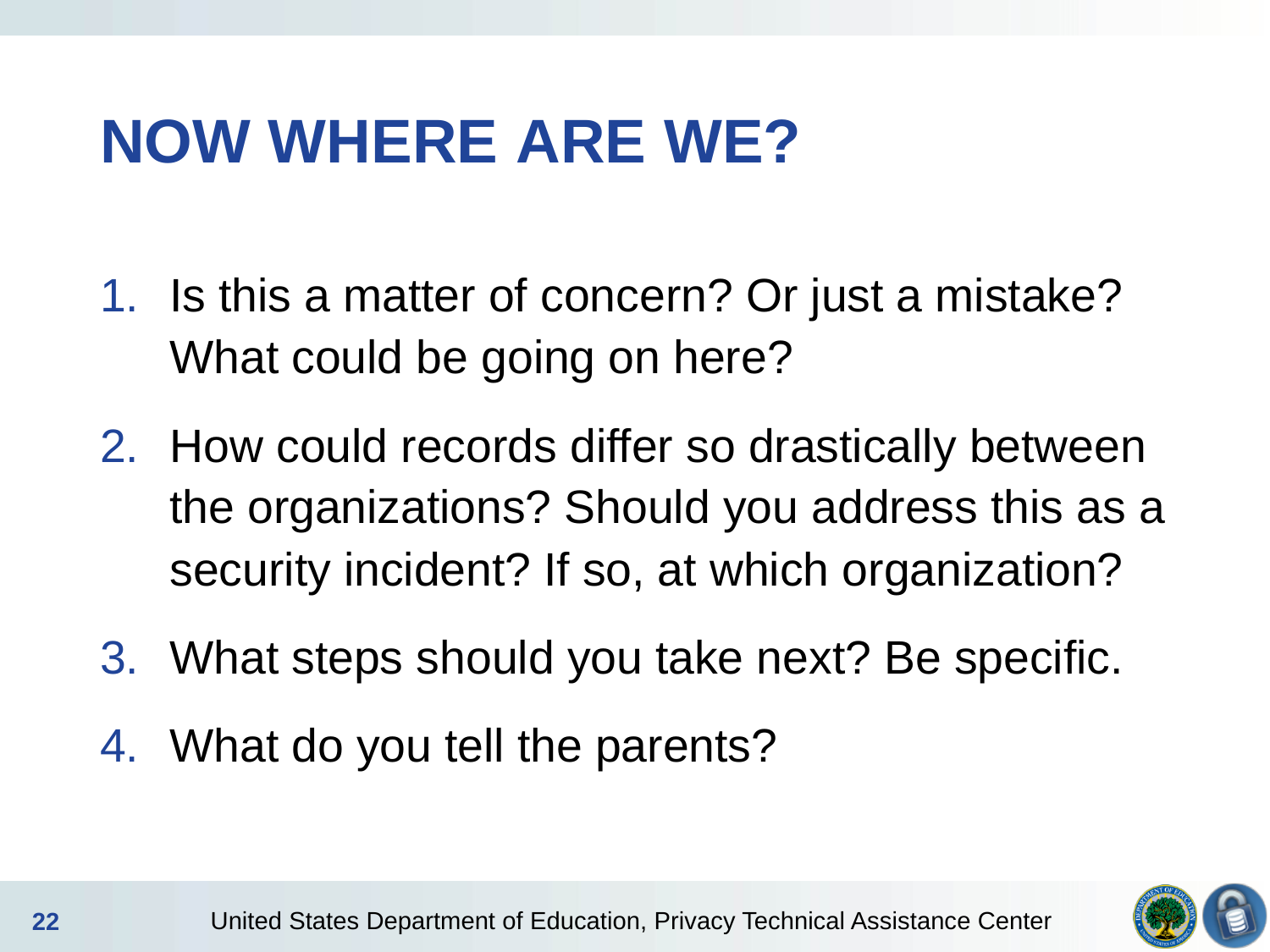

# NOW WHERE ARE WE?
Is this a matter of concern? Or just a mistake? What could be going on here?
How could records differ so drastically between the organizations? Should you address this as a security incident? If so, at which organization?
What steps should you take next? Be specific.
What do you tell the parents?